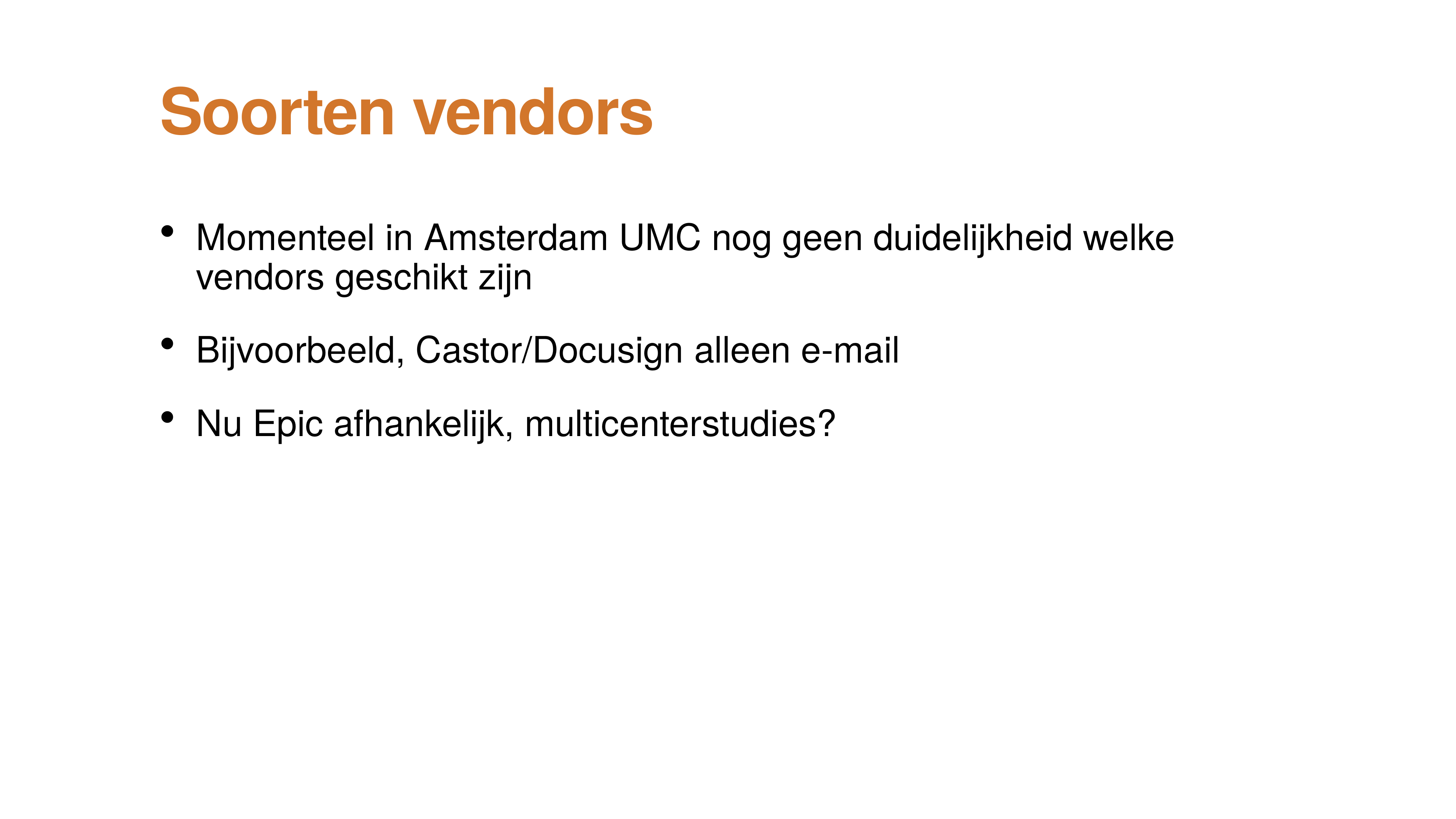

# Soorten vendors
Momenteel in Amsterdam UMC nog geen duidelijkheid welke vendors geschikt zijn
Bijvoorbeeld, Castor/Docusign alleen e-mail
Nu Epic afhankelijk, multicenterstudies?